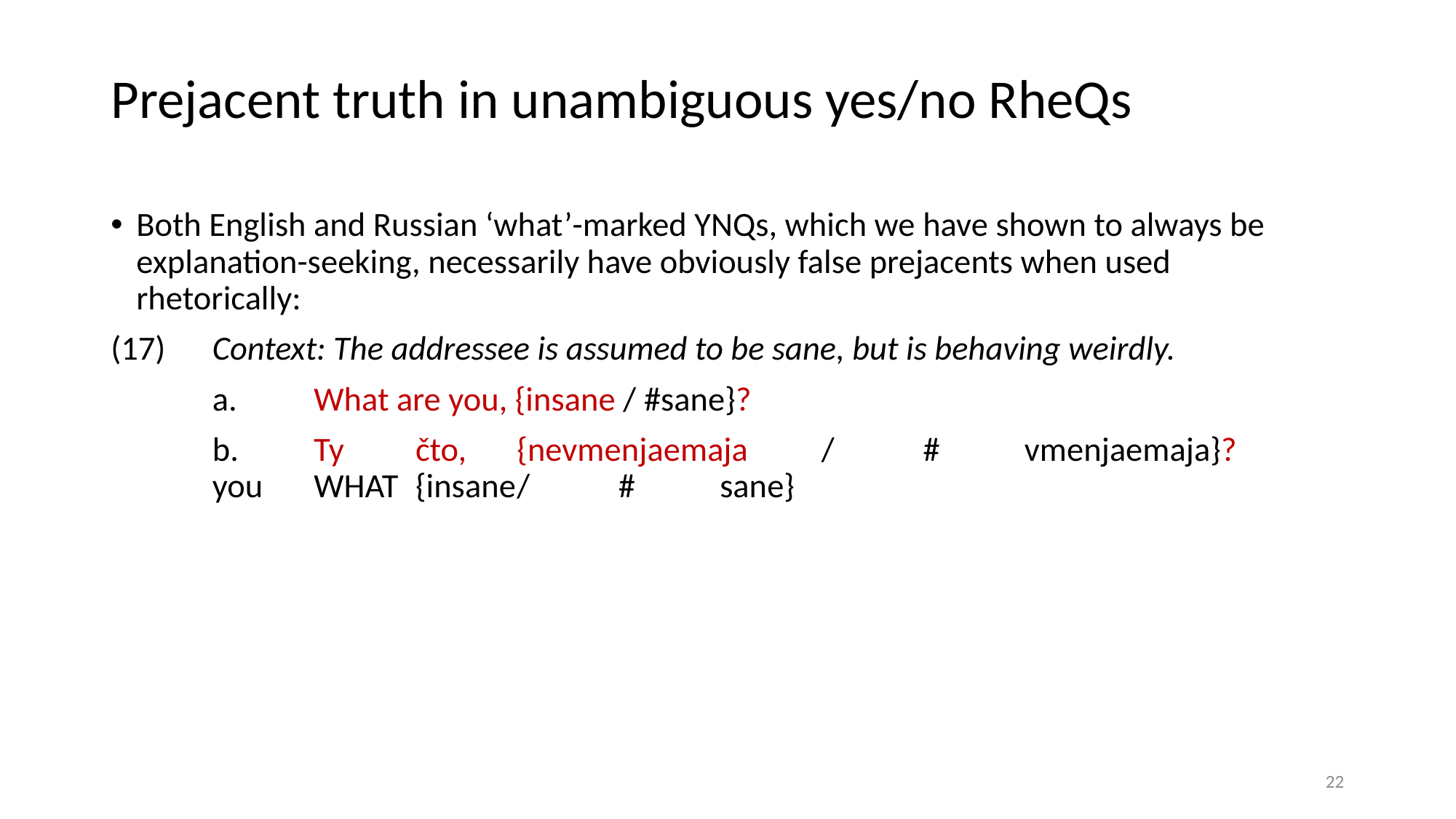

# Prejacent truth in unambiguous yes/no RheQs
Both English and Russian ‘what’-marked YNQs, which we have shown to always be explanation-seeking, necessarily have obviously false prejacents when used rhetorically:
(17)		Context: The addressee is assumed to be sane, but is behaving weirdly.
							a.		What are you, {insane / #sane}?
							b.		Ty					čto,					{nevmenjaemaja		/	#	vmenjaemaja}?
											you			WHAT		{insane															/	#	sane}

22